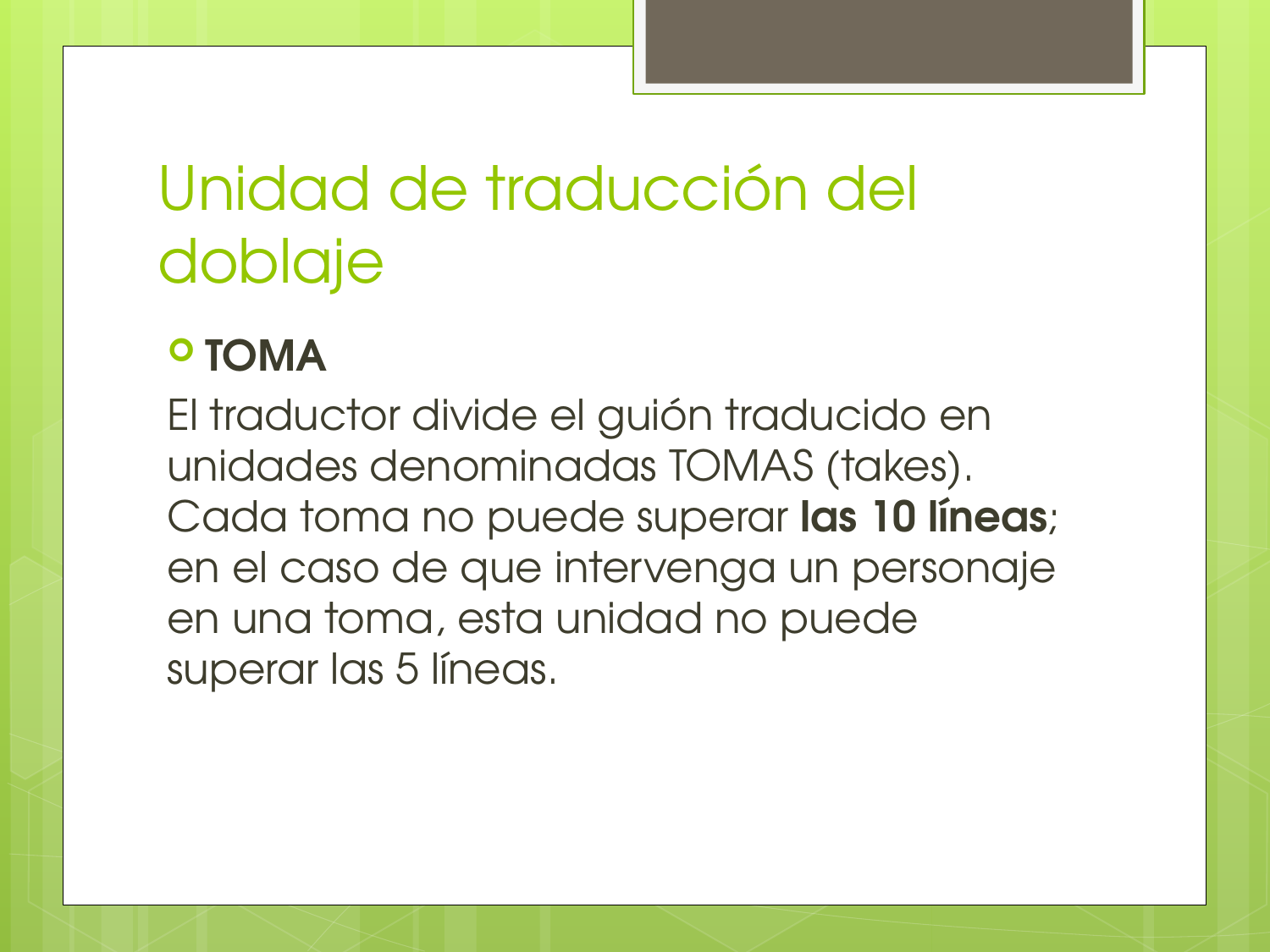

# Unidad de traducción del doblaje
TOMA
El traductor divide el guión traducido en unidades denominadas TOMAS (takes). Cada toma no puede superar las 10 líneas; en el caso de que intervenga un personaje en una toma, esta unidad no puede superar las 5 líneas.